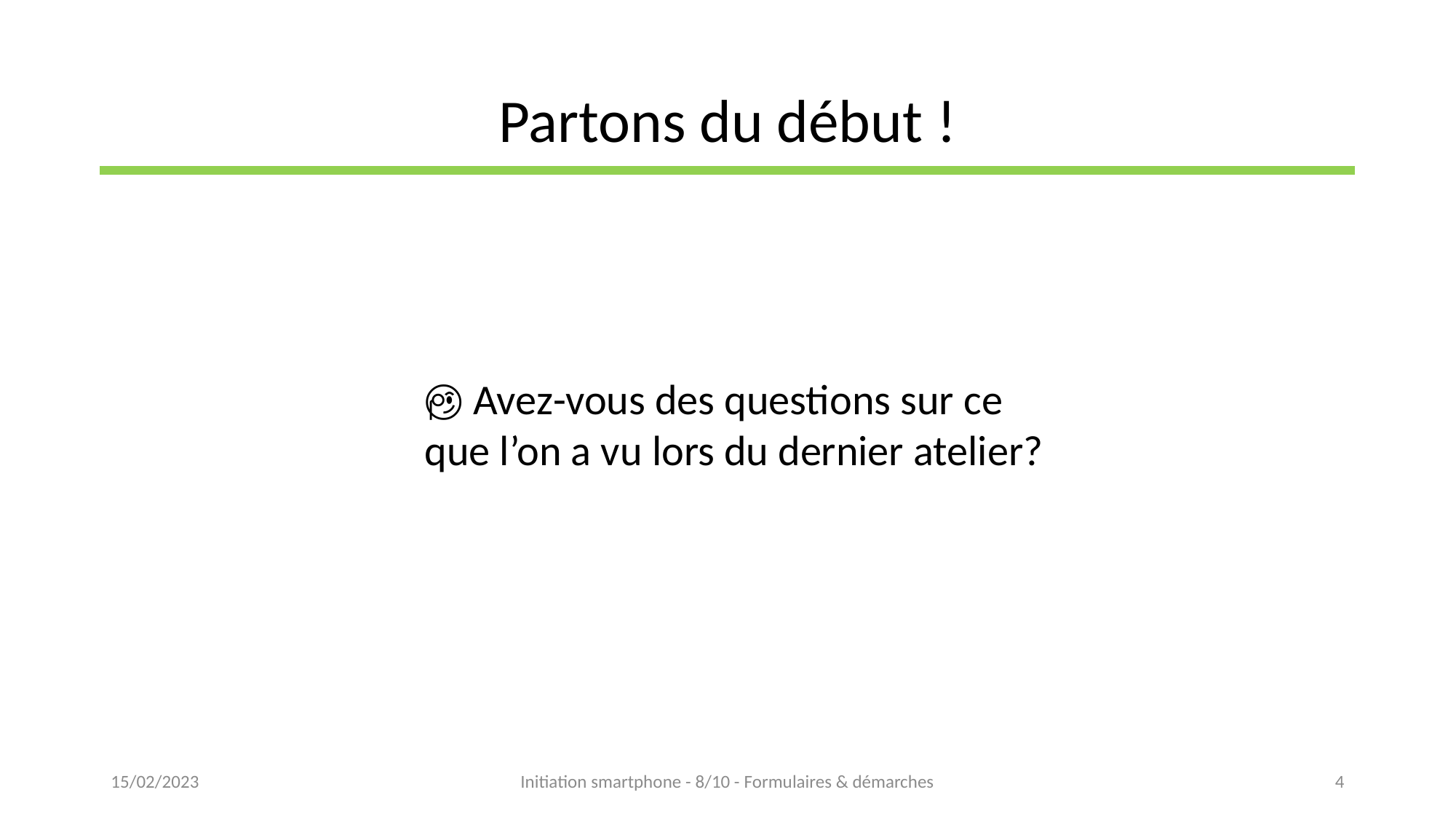

# Partons du début !
🧐 Avez-vous des questions sur ce que l’on a vu lors du dernier atelier?
15/02/2023
Initiation smartphone - 8/10 - Formulaires & démarches
4